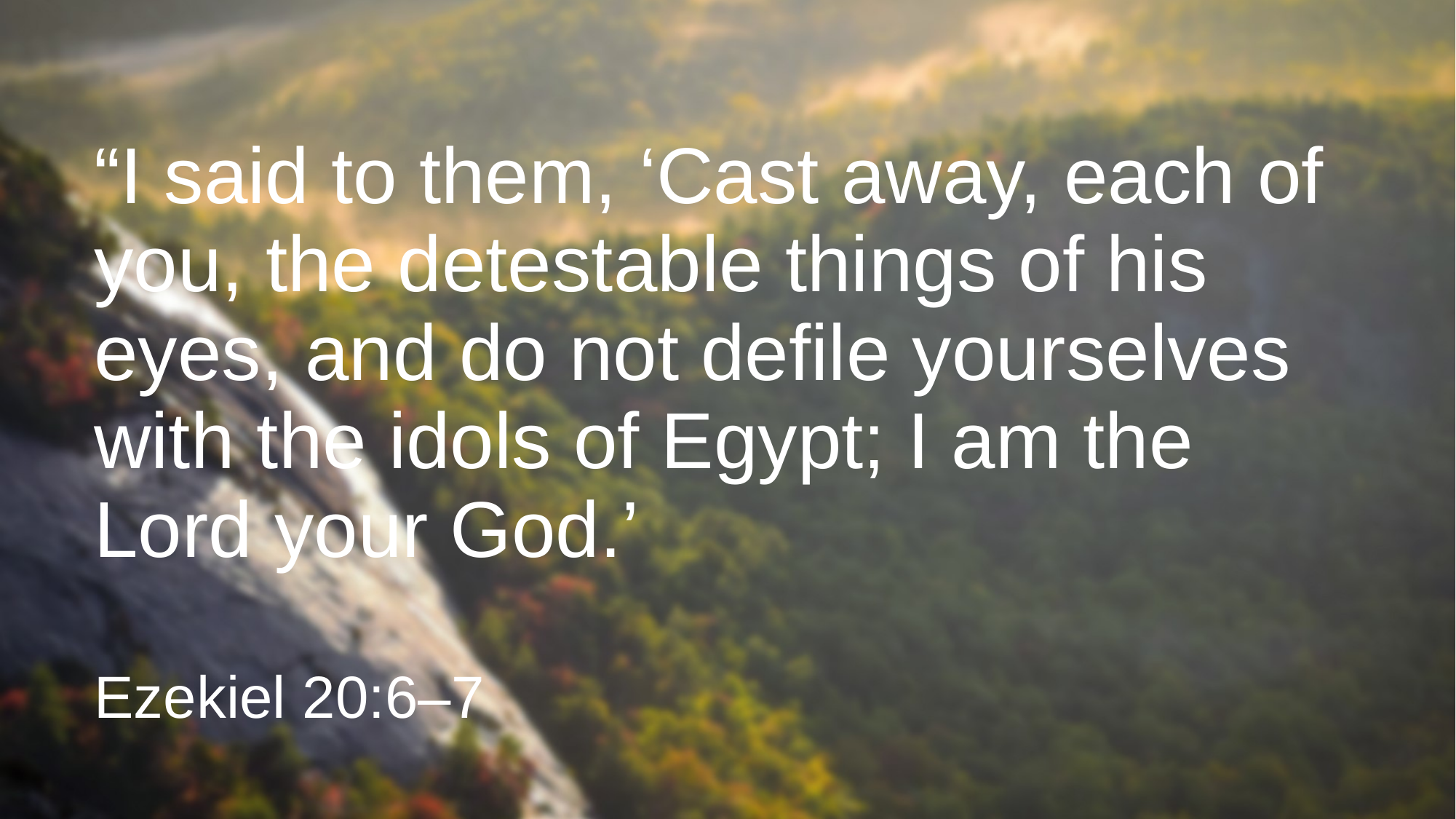

“I said to them, ‘Cast away, each of you, the detestable things of his eyes, and do not defile yourselves with the idols of Egypt; I am the Lord your God.’
Ezekiel 20:6–7